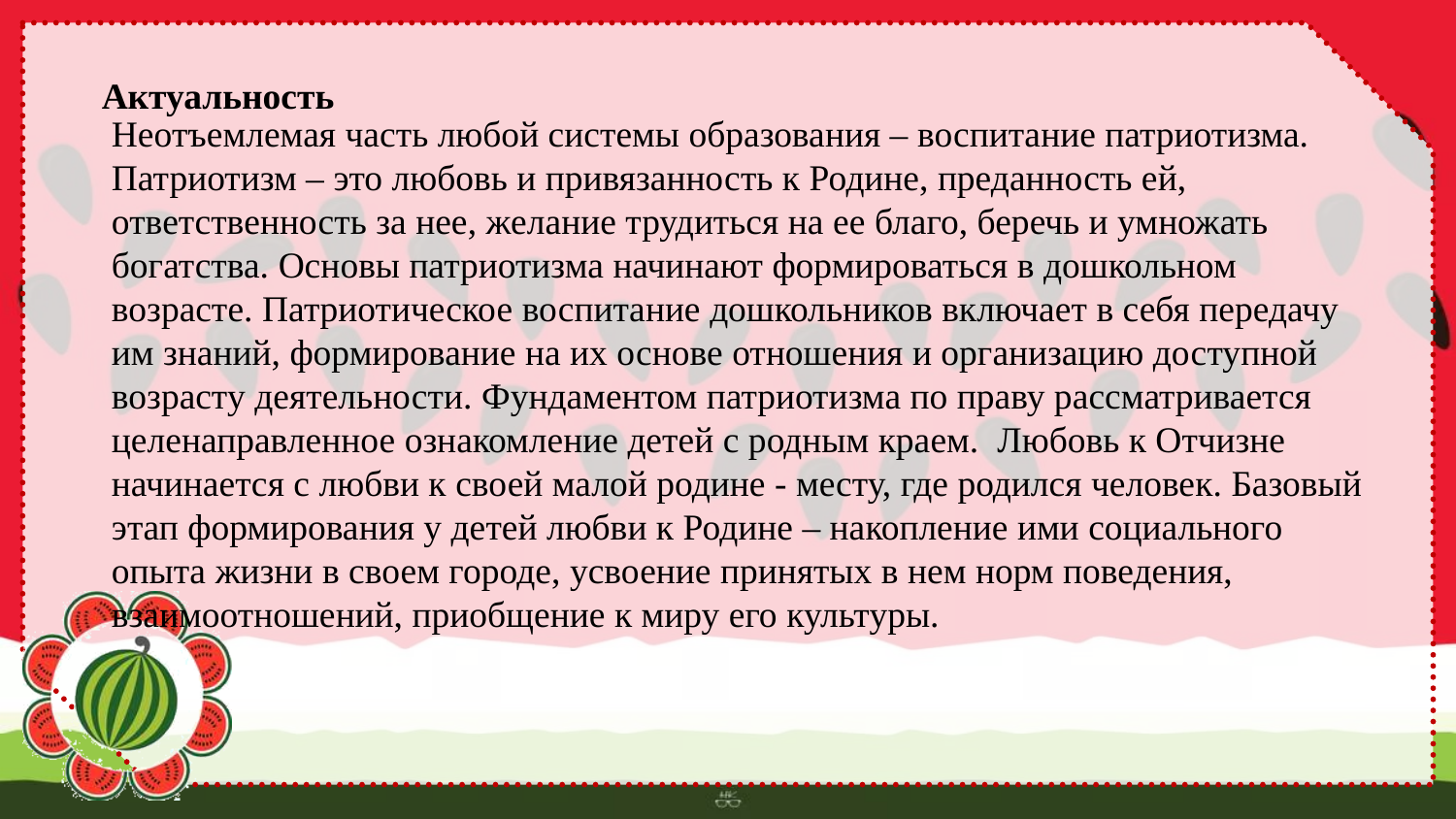

Актуальность
Неотъемлемая часть любой системы образования – воспитание патриотизма. Патриотизм – это любовь и привязанность к Родине, преданность ей, ответственность за нее, желание трудиться на ее благо, беречь и умножать богатства. Основы патриотизма начинают формироваться в дошкольном возрасте. Патриотическое воспитание дошкольников включает в себя передачу им знаний, формирование на их основе отношения и организацию доступной возрасту деятельности. Фундаментом патриотизма по праву рассматривается целенаправленное ознакомление детей с родным краем.  Любовь к Отчизне начинается с любви к своей малой родине - месту, где родился человек. Базовый этап формирования у детей любви к Родине – накопление ими социального опыта жизни в своем городе, усвоение принятых в нем норм поведения, взаимоотношений, приобщение к миру его культуры.